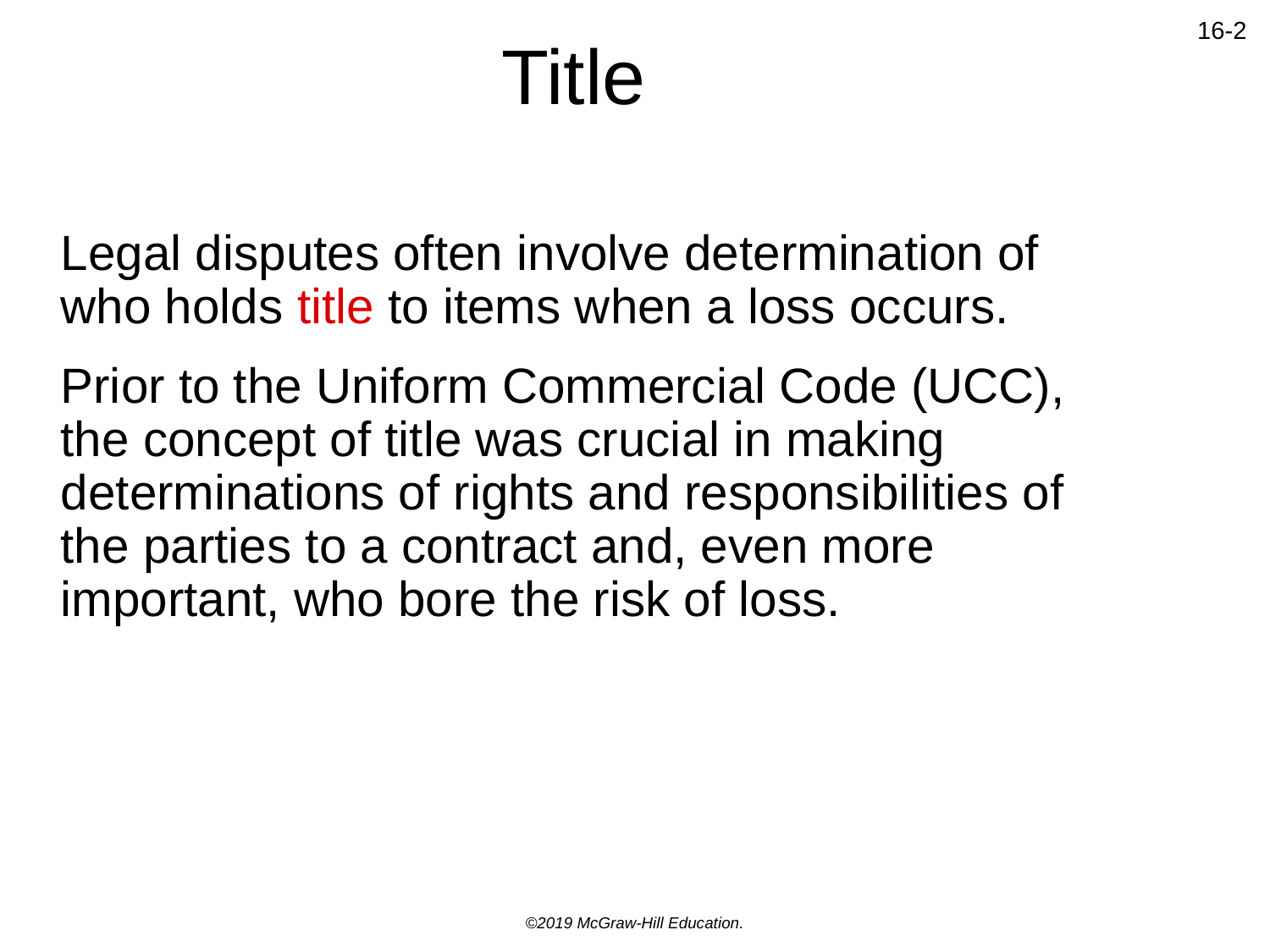

# Title
Legal disputes often involve determination of who holds title to items when a loss occurs.
Prior to the Uniform Commercial Code (UCC), the concept of title was crucial in making determinations of rights and responsibilities of the parties to a contract and, even more important, who bore the risk of loss.